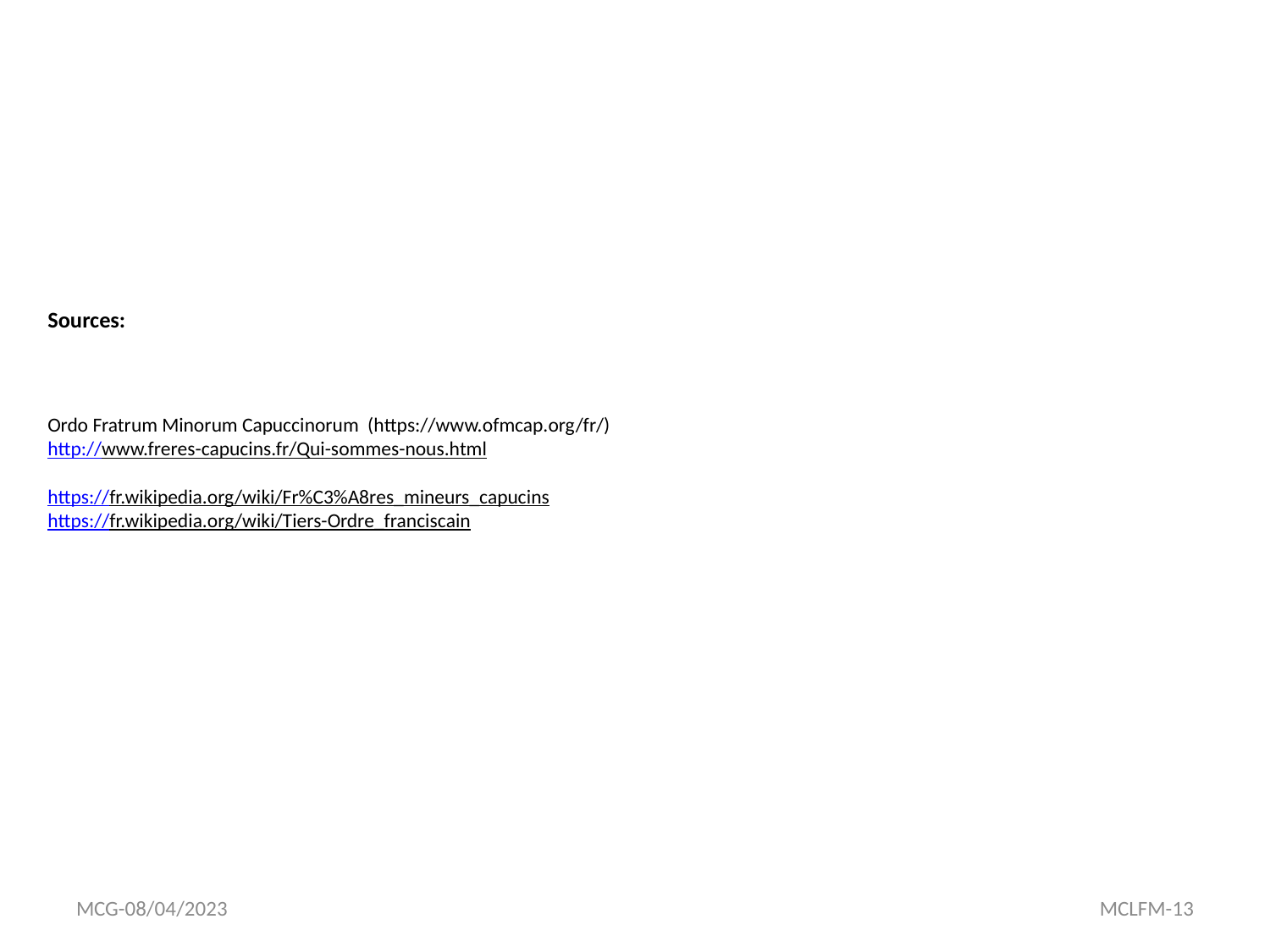

# Sources: Ordo Fratrum Minorum Capuccinorum  (https://www.ofmcap.org/fr/) http://www.freres-capucins.fr/Qui-sommes-nous.html https://fr.wikipedia.org/wiki/Fr%C3%A8res_mineurs_capucins https://fr.wikipedia.org/wiki/Tiers-Ordre_franciscain

MCG-08/04/2023
MCLFM-13